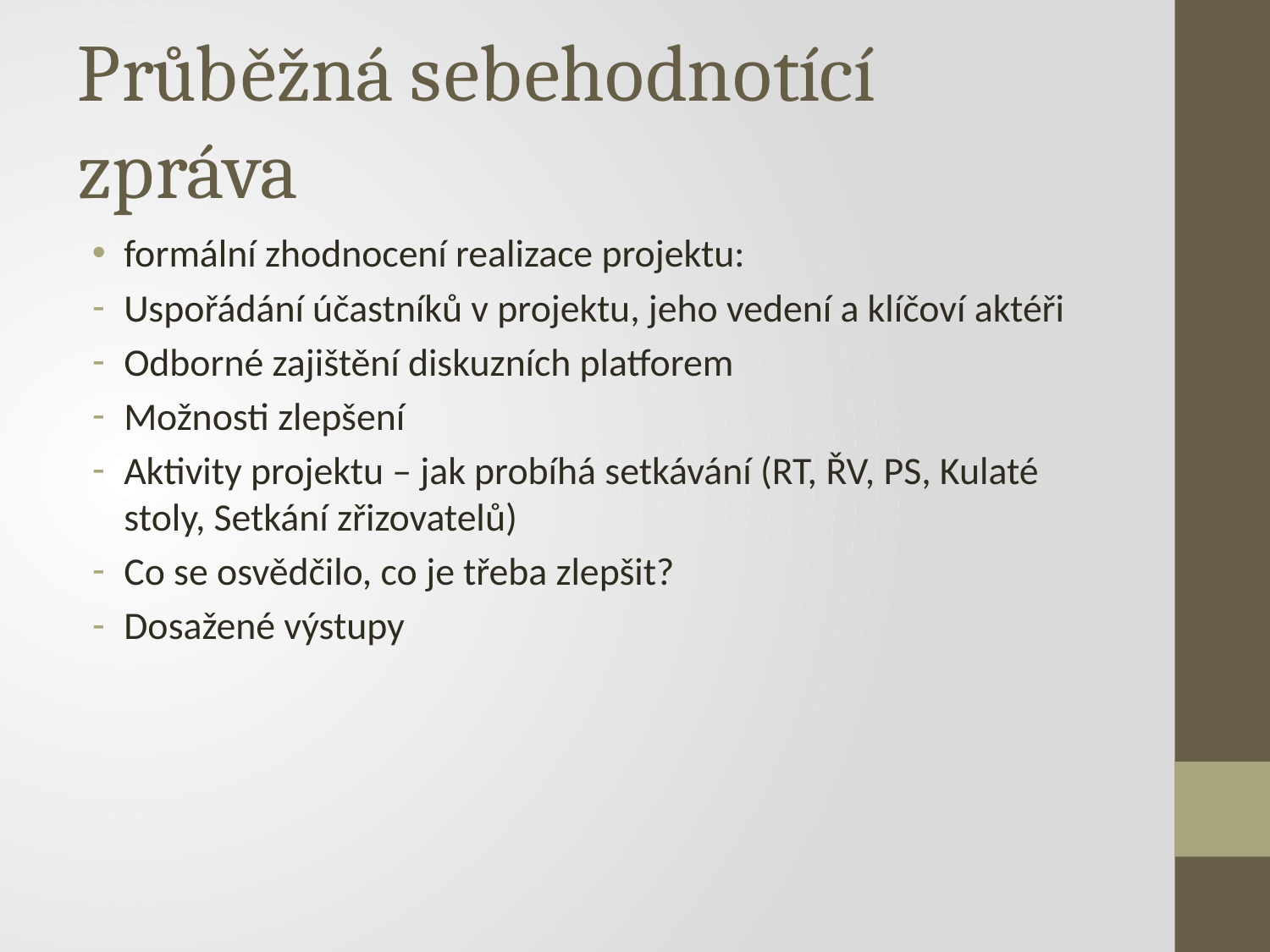

# Průběžná sebehodnotící zpráva
formální zhodnocení realizace projektu:
Uspořádání účastníků v projektu, jeho vedení a klíčoví aktéři
Odborné zajištění diskuzních platforem
Možnosti zlepšení
Aktivity projektu – jak probíhá setkávání (RT, ŘV, PS, Kulaté stoly, Setkání zřizovatelů)
Co se osvědčilo, co je třeba zlepšit?
Dosažené výstupy